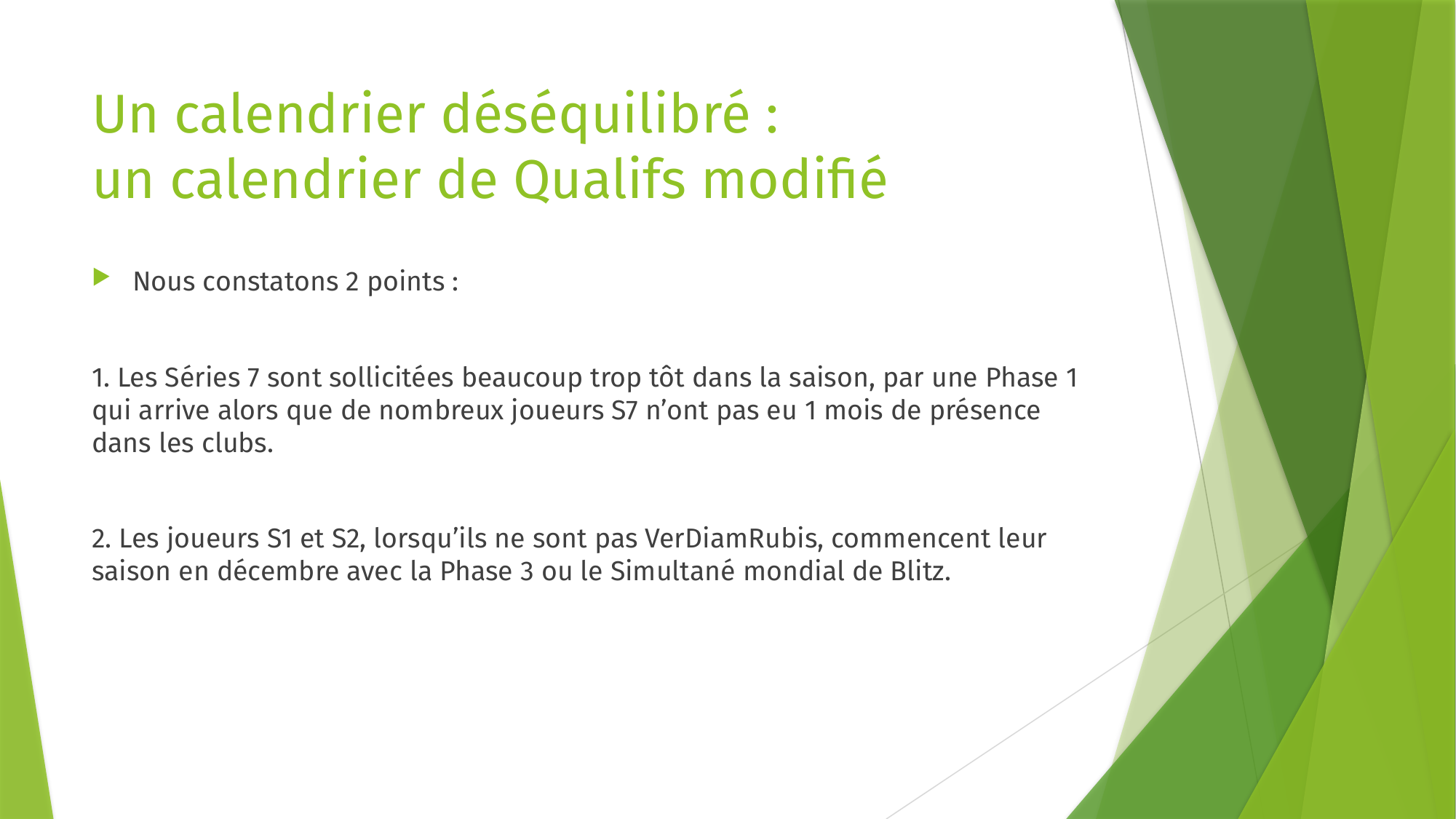

# Un calendrier déséquilibré : un calendrier de Qualifs modifié
Nous constatons 2 points :

1. Les Séries 7 sont sollicitées beaucoup trop tôt dans la saison, par une Phase 1 qui arrive alors que de nombreux joueurs S7 n’ont pas eu 1 mois de présence dans les clubs.

2. Les joueurs S1 et S2, lorsqu’ils ne sont pas VerDiamRubis, commencent leur saison en décembre avec la Phase 3 ou le Simultané mondial de Blitz.